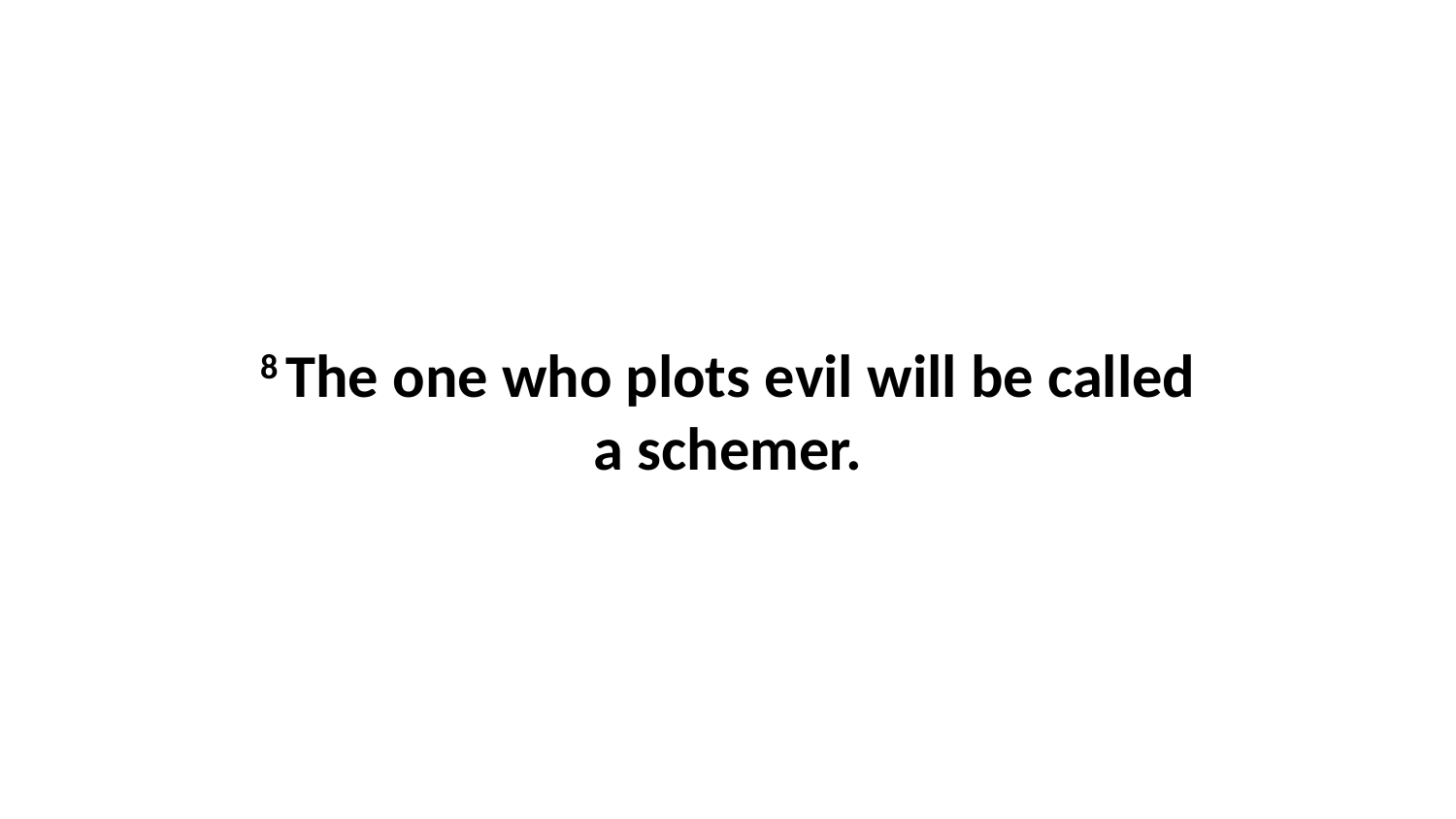

8 The one who plots evil will be called a schemer.